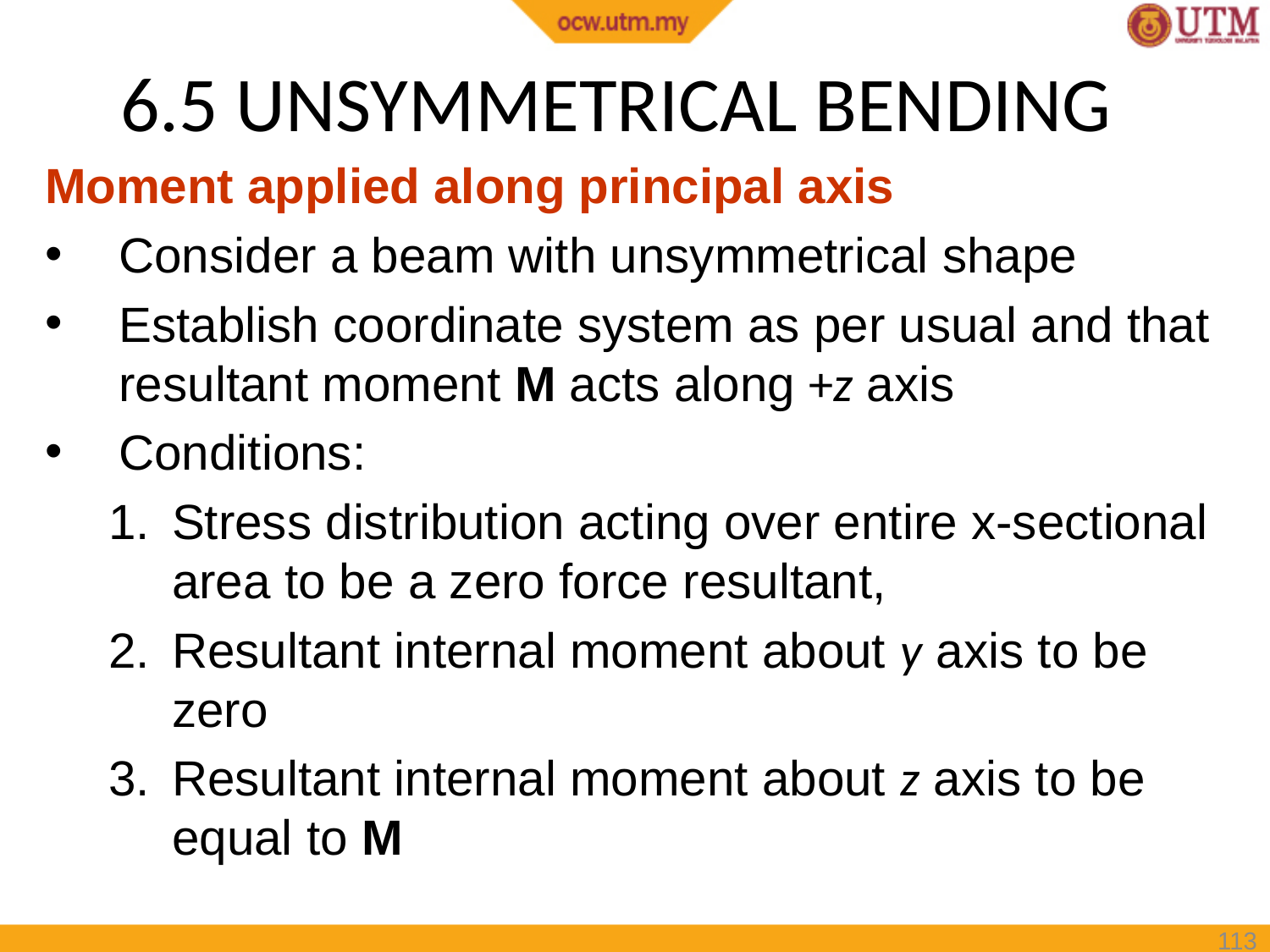

# 6.5 UNSYMMETRICAL BENDING
Moment applied along principal axis
Consider a beam with unsymmetrical shape
Establish coordinate system as per usual and that resultant moment M acts along +z axis
Conditions:
Stress distribution acting over entire x-sectional area to be a zero force resultant,
Resultant internal moment about y axis to be zero
Resultant internal moment about z axis to be  equal to M
113